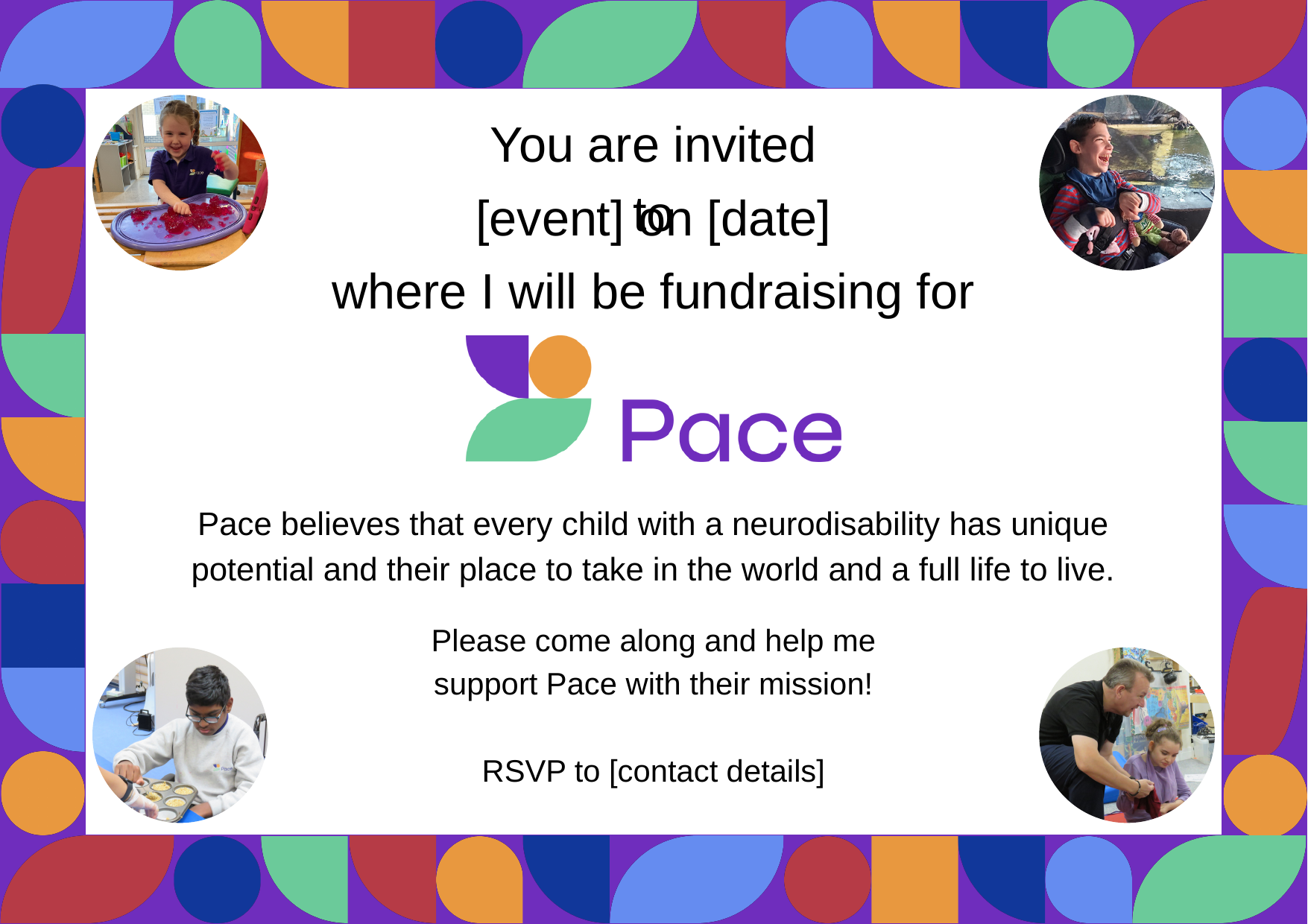

You are invited to

[event] on [date]

where I will be fundraising for

Pace believes that every child with a neurodisability has unique potential and their place to take in the world and a full life to live.

Please come along and help me support Pace with their mission!

RSVP to [contact details]